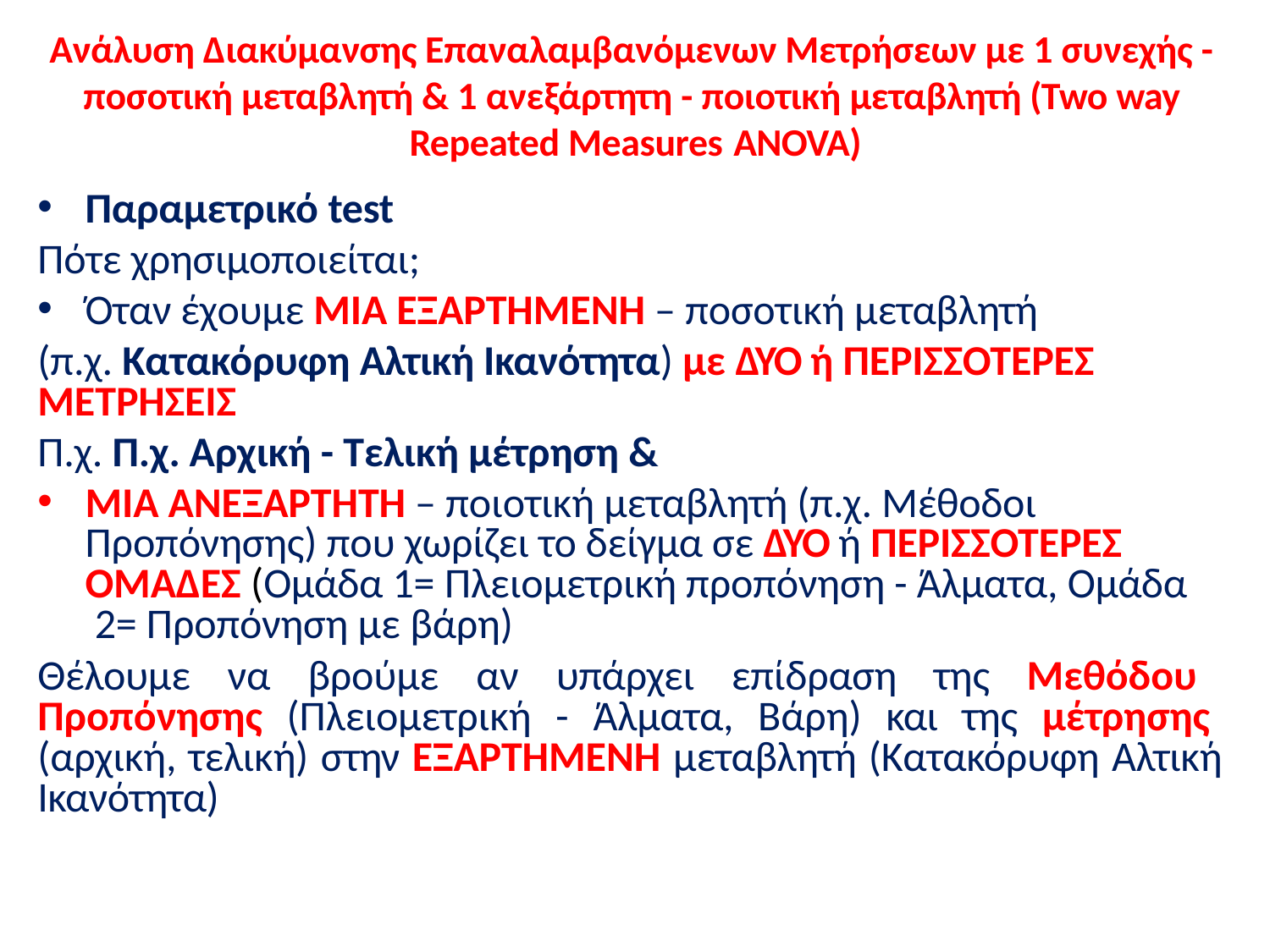

Ανάλυση Διακύμανσης Επαναλαμβανόμενων Μετρήσεων με 1 συνεχής -  ποσοτική μεταβλητή & 1 ανεξάρτητη - ποιοτική μεταβλητή (Two way  Repeated Measures ANOVA)
Παραμετρικό test
Πότε χρησιμοποιείται;
Όταν έχουμε ΜΙΑ ΕΞΑΡΤΗΜΕΝΗ – ποσοτική μεταβλητή
(π.χ. Κατακόρυφη Αλτική Ικανότητα) με ΔΥΟ ή ΠΕΡΙΣΣΟΤΕΡΕΣ  ΜΕΤΡΗΣΕΙΣ
Π.χ. Π.χ. Αρχική - Τελική μέτρηση &
ΜΙΑ ΑΝΕΞΑΡΤΗΤΗ – ποιοτική μεταβλητή (π.χ. Μέθοδοι  Προπόνησης) που χωρίζει το δείγμα σε ΔΥΟ ή ΠΕΡΙΣΣΟΤΕΡΕΣ  ΟΜΑΔΕΣ (Ομάδα 1= Πλειομετρική προπόνηση - Άλματα, Ομάδα  2= Προπόνηση με βάρη)
Θέλουμε να βρούμε αν υπάρχει επίδραση της Μεθόδου  Προπόνησης (Πλειομετρική - Άλματα, Βάρη) και της μέτρησης  (αρχική, τελική) στην ΕΞΑΡΤΗΜΕΝΗ μεταβλητή (Κατακόρυφη Αλτική  Ικανότητα)